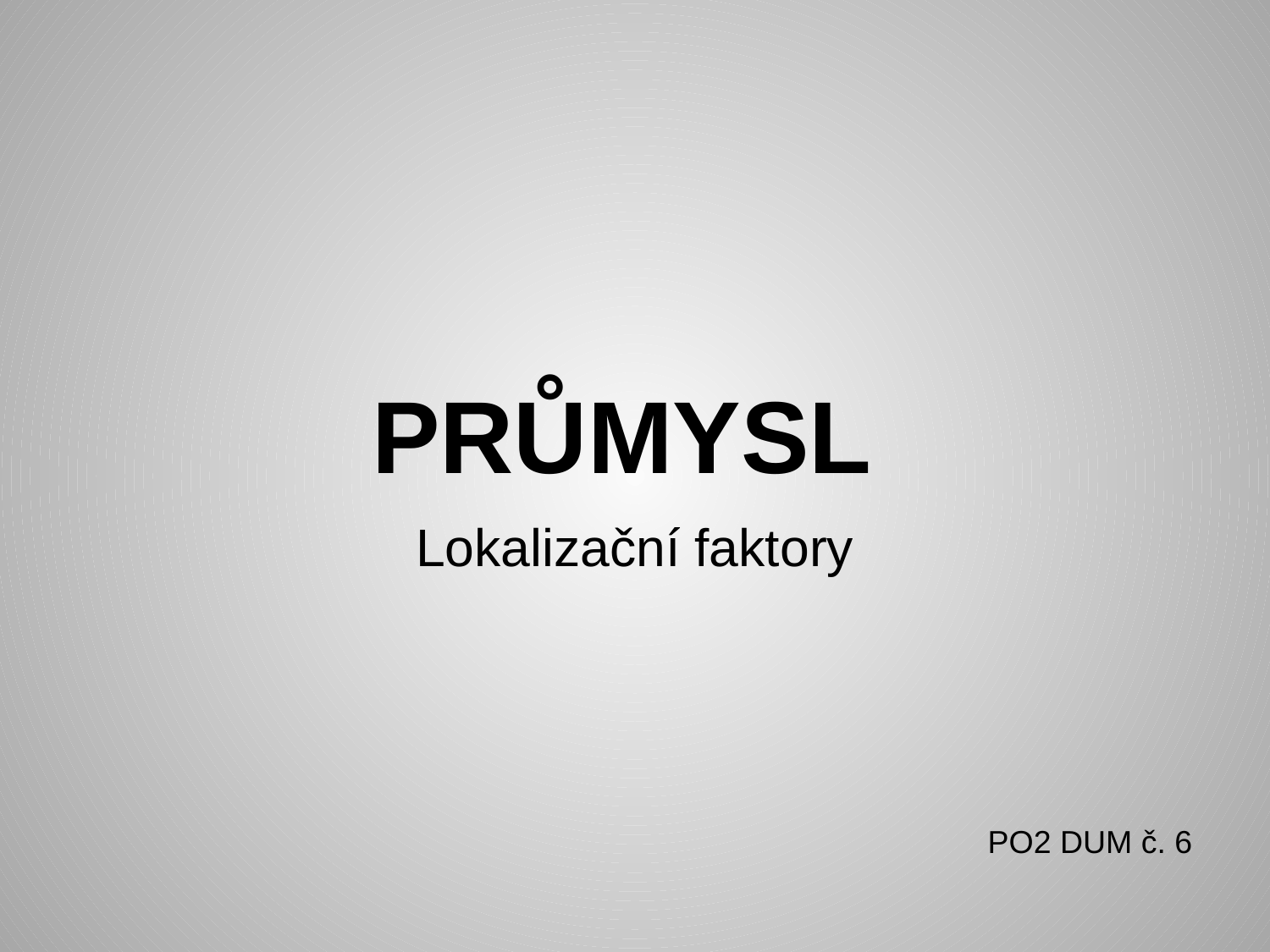

# PRŮMYSL
Lokalizační faktory
PO2 DUM č. 6